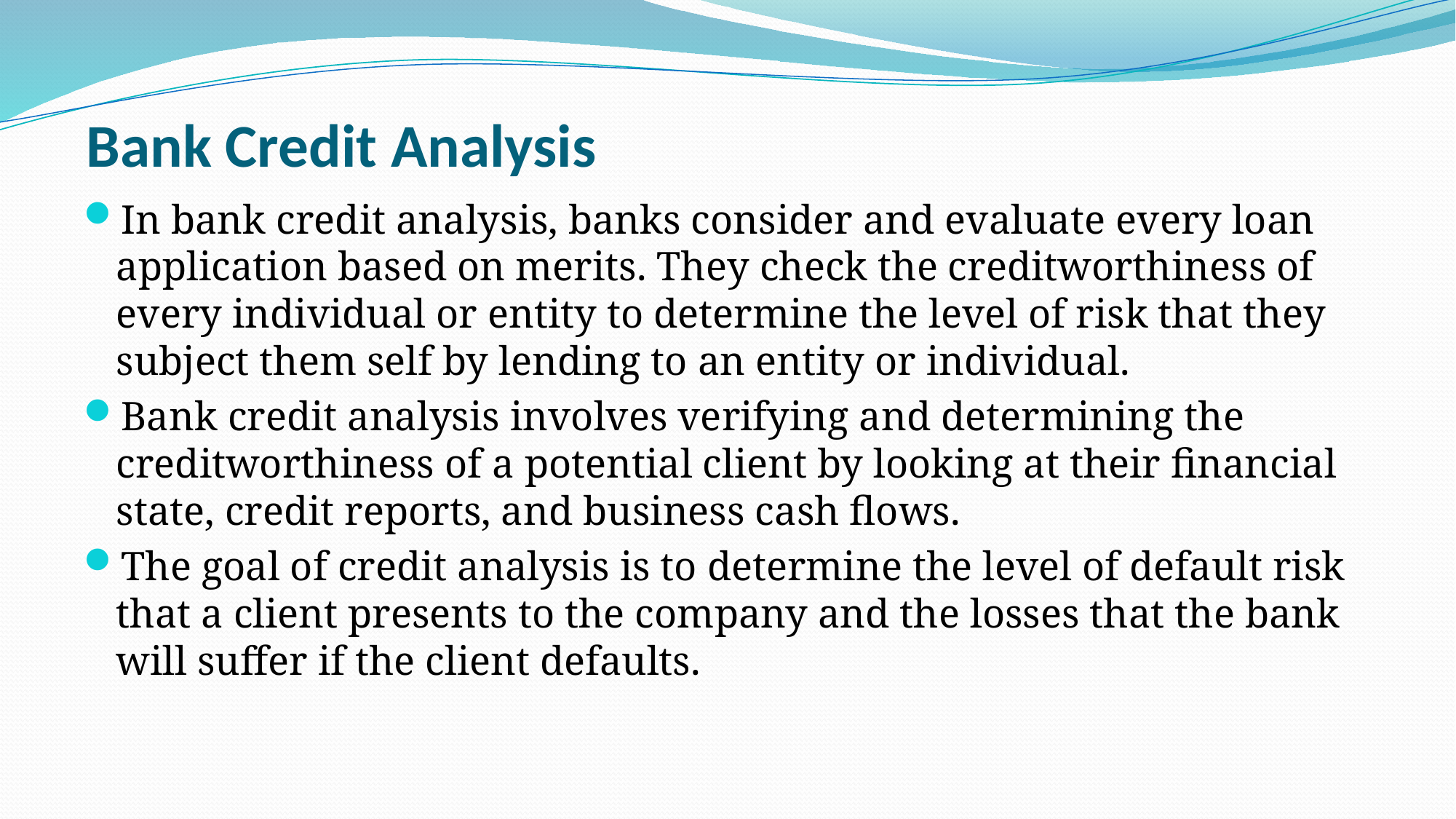

# Bank Credit Analysis
In bank credit analysis, banks consider and evaluate every loan application based on merits. They check the creditworthiness of every individual or entity to determine the level of risk that they subject them self by lending to an entity or individual.
Bank credit analysis involves verifying and determining the creditworthiness of a potential client by looking at their financial state, credit reports, and business cash flows.
The goal of credit analysis is to determine the level of default risk that a client presents to the company and the losses that the bank will suffer if the client defaults.